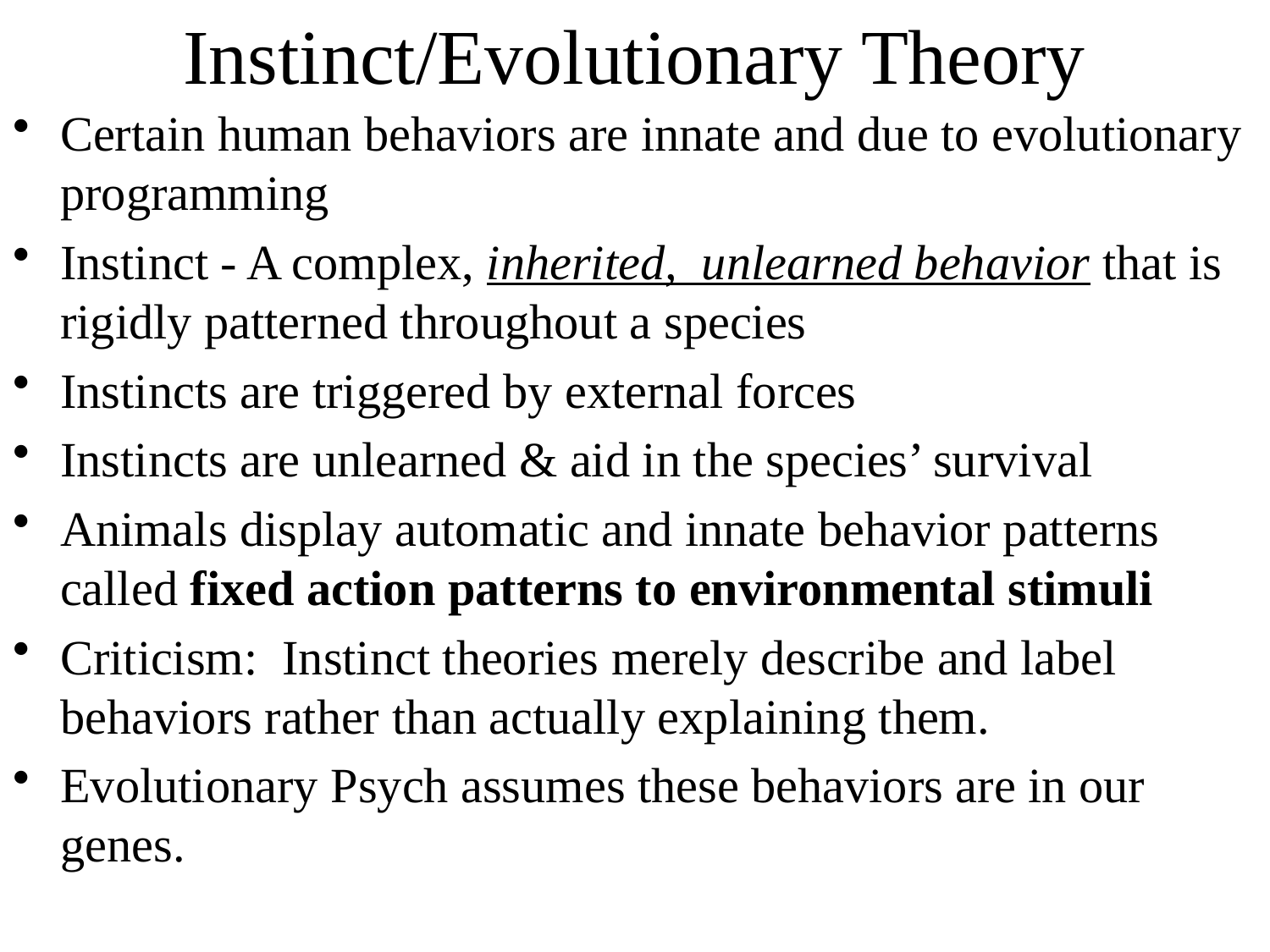

# Instinct/Evolutionary Theory
Certain human behaviors are innate and due to evolutionary programming
Instinct - A complex, inherited,  unlearned behavior that is rigidly patterned throughout a species
Instincts are triggered by external forces
Instincts are unlearned & aid in the species’ survival
Animals display automatic and innate behavior patterns called fixed action patterns to environmental stimuli
Criticism:  Instinct theories merely describe and label behaviors rather than actually explaining them.
Evolutionary Psych assumes these behaviors are in our genes.